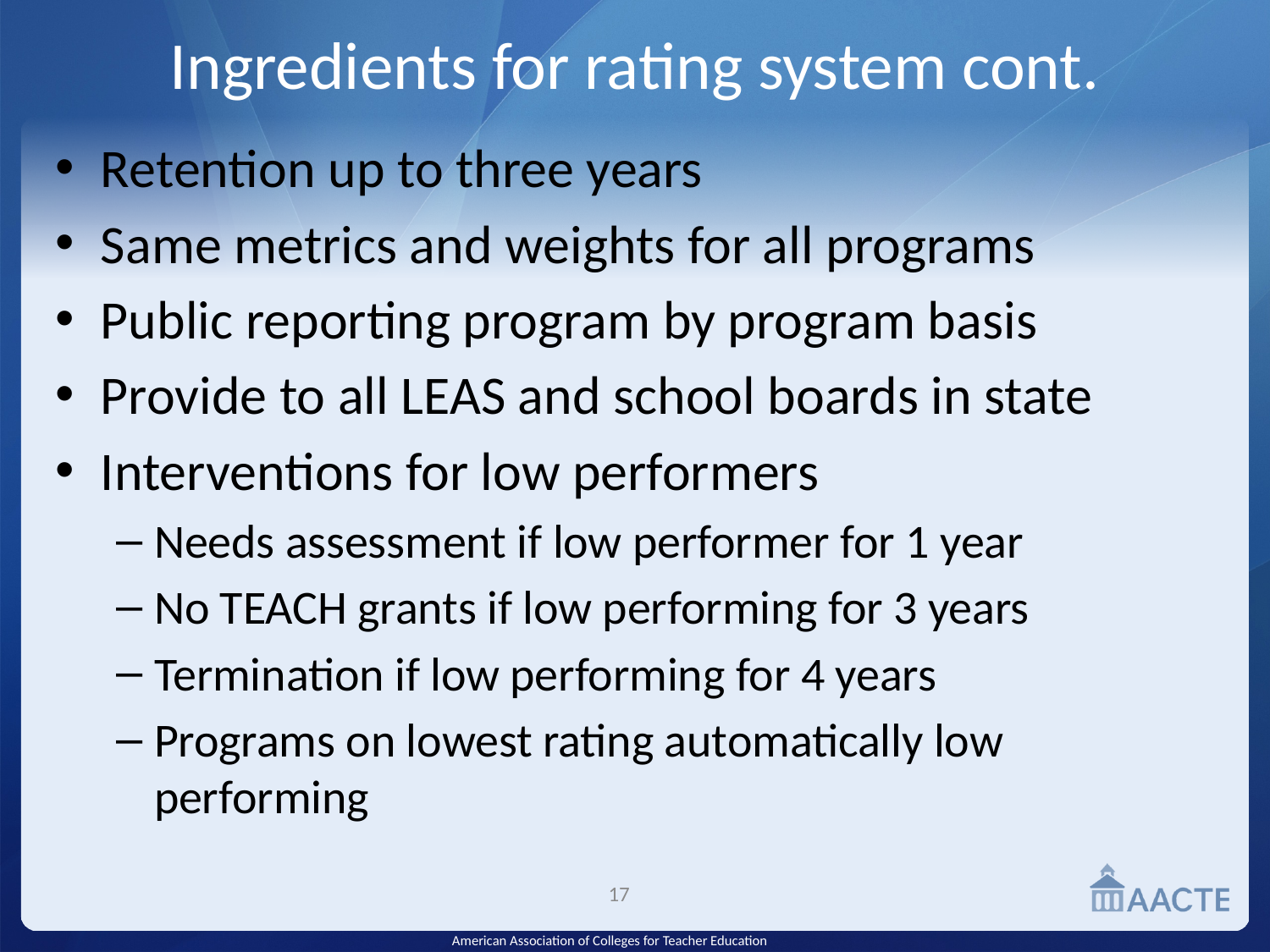

# Ingredients for rating system cont.
Retention up to three years
Same metrics and weights for all programs
Public reporting program by program basis
Provide to all LEAS and school boards in state
Interventions for low performers
Needs assessment if low performer for 1 year
No TEACH grants if low performing for 3 years
Termination if low performing for 4 years
Programs on lowest rating automatically low performing

17